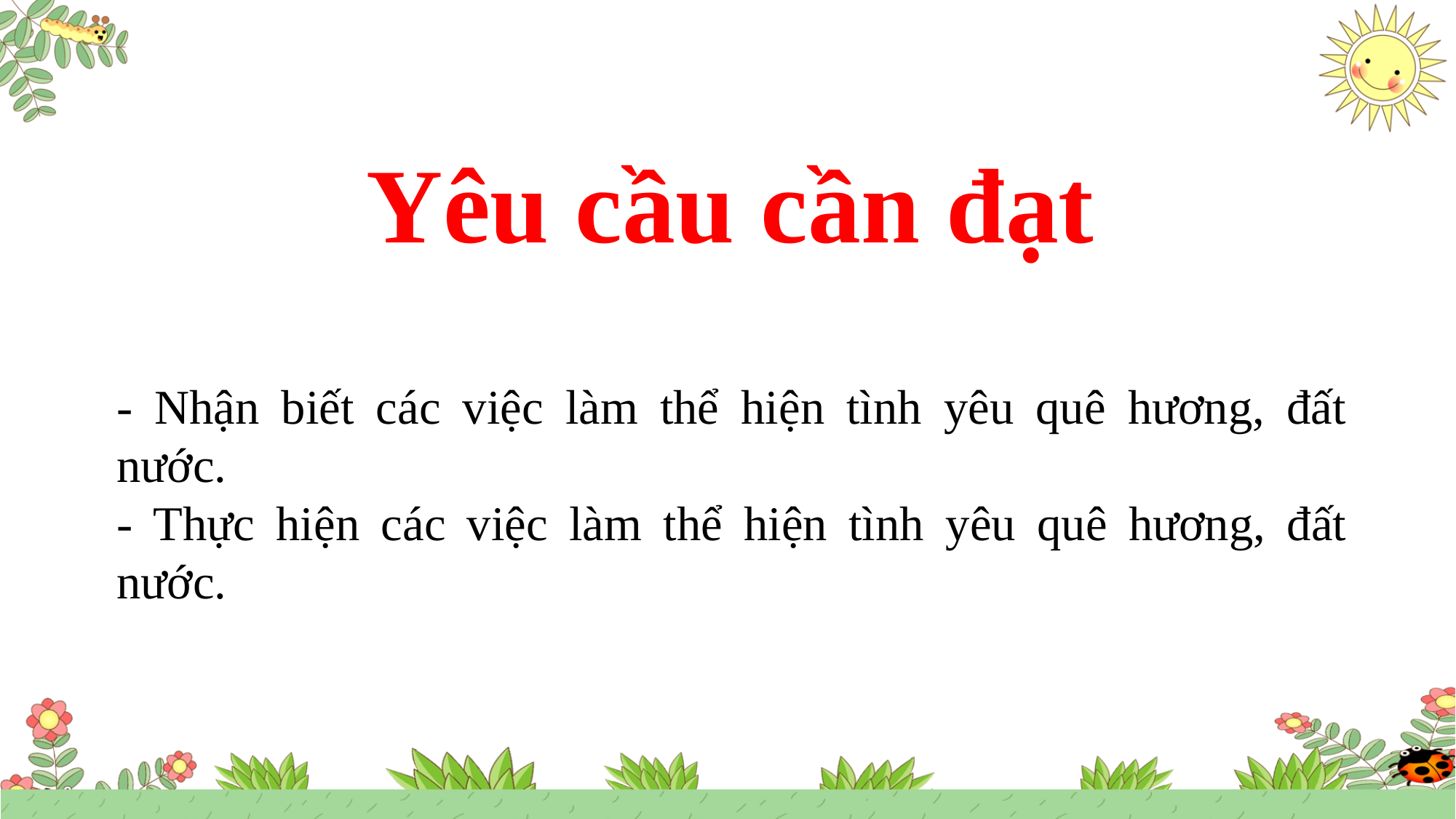

Yêu cầu cần đạt
- Nhận biết các việc làm thể hiện tình yêu quê hương, đất nước.
- Thực hiện các việc làm thể hiện tình yêu quê hương, đất nước.